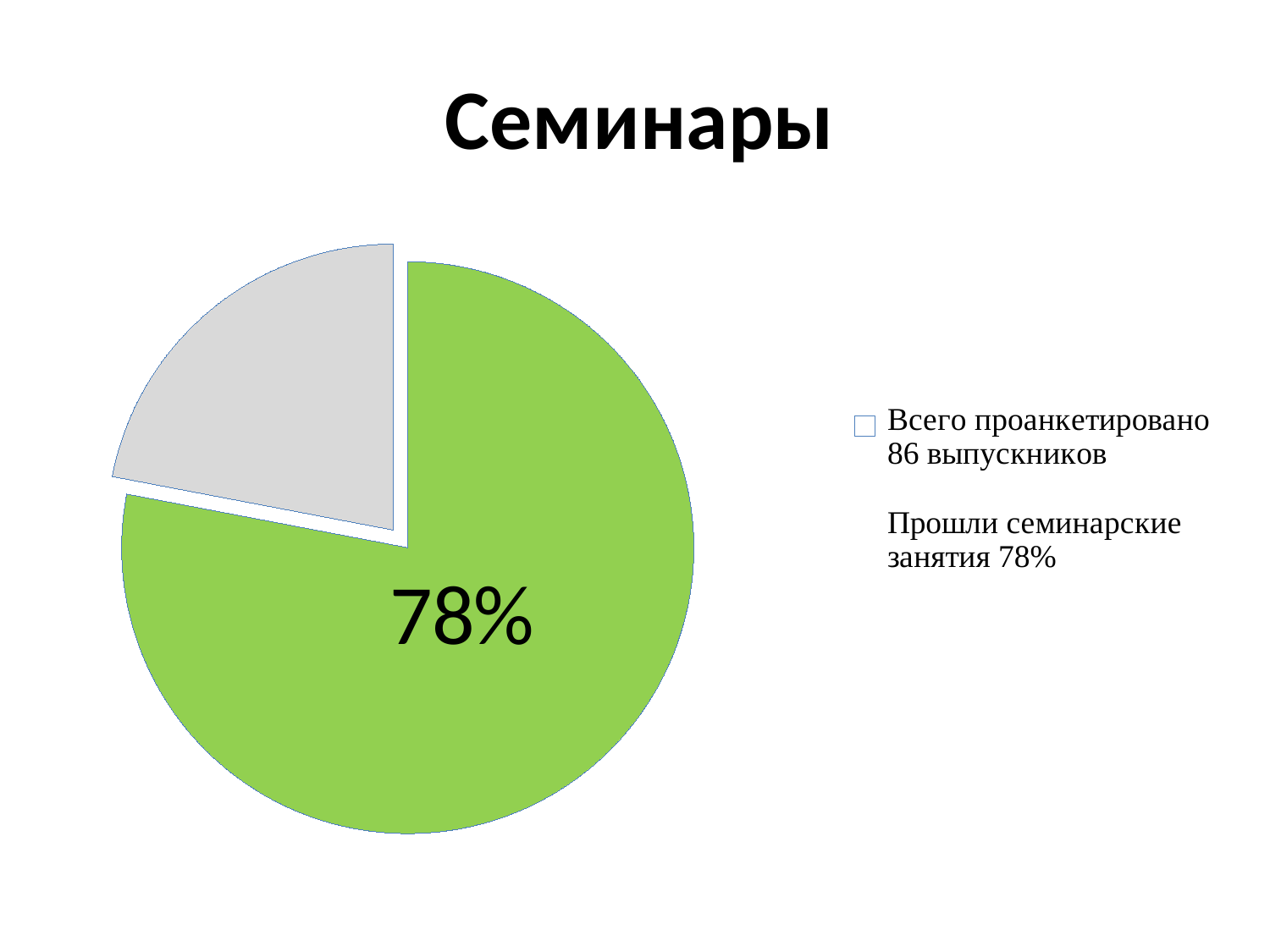

### Chart: Семинары

| Category | Продажи |
|---|---|
| Получили дополнительные навыки | 0.78 |